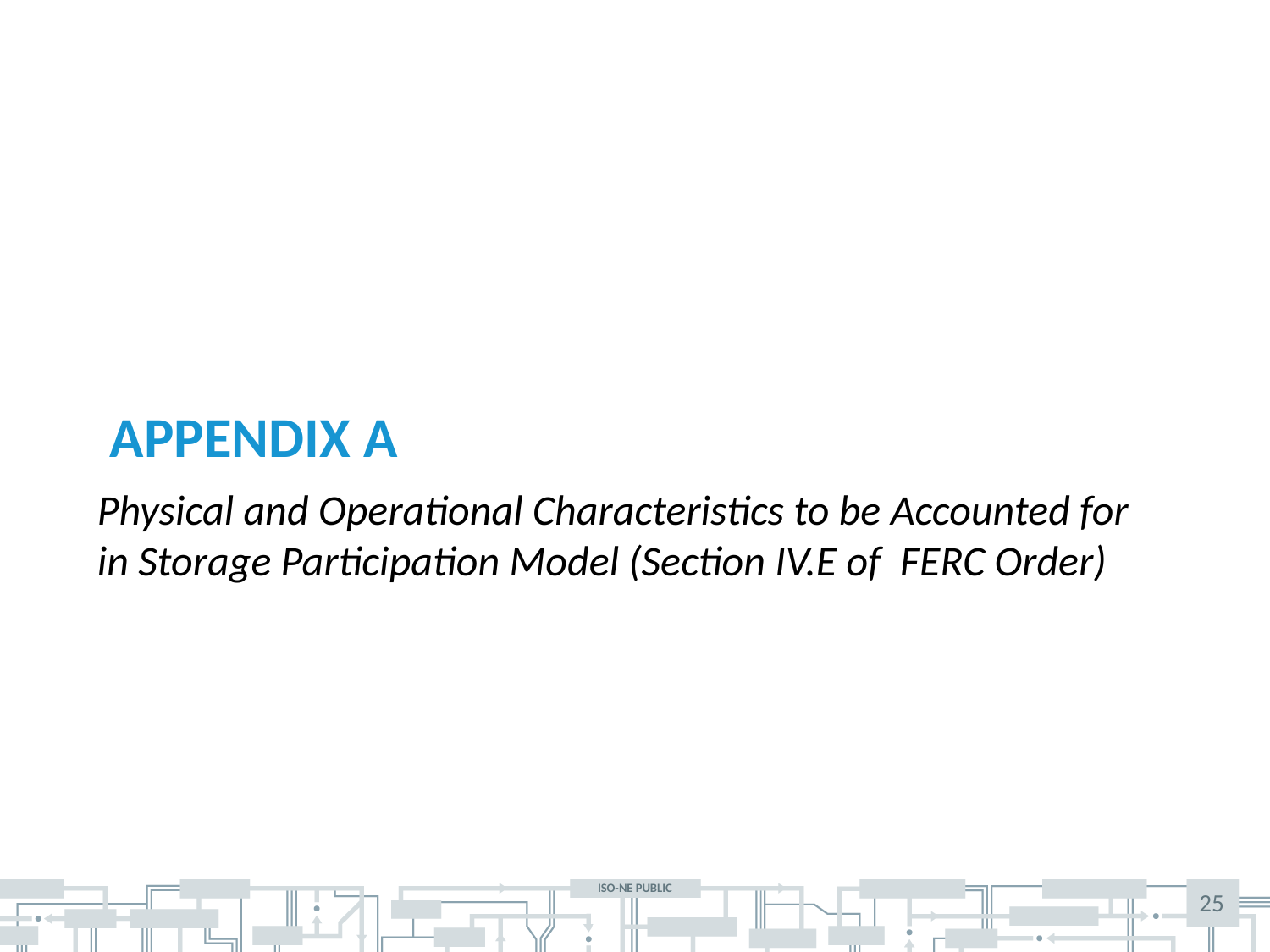

# Appendix a
Physical and Operational Characteristics to be Accounted for in Storage Participation Model (Section IV.E of  FERC Order)
25